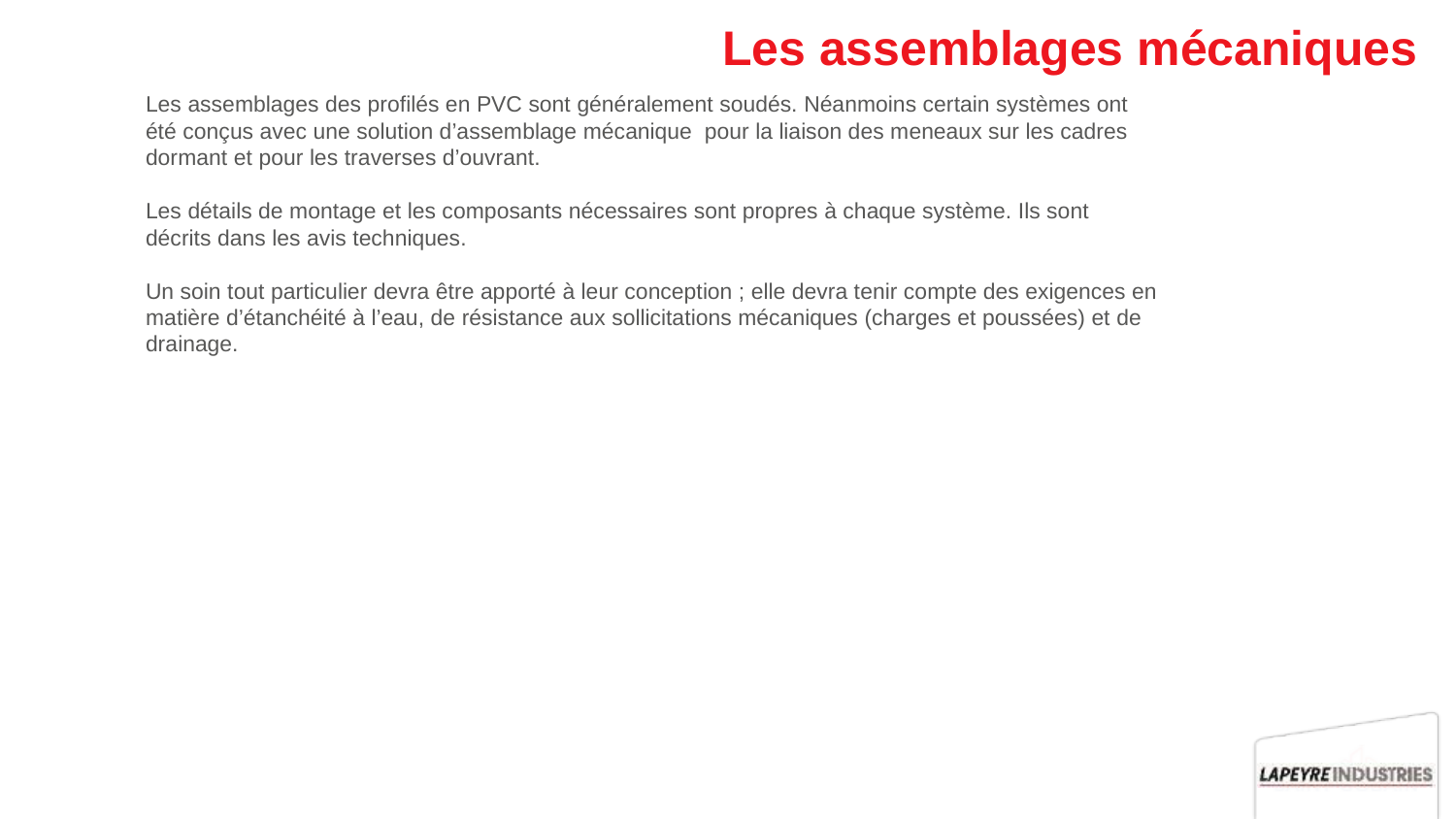

# Les assemblages mécaniques
Les assemblages des profilés en PVC sont généralement soudés. Néanmoins certain systèmes ont été conçus avec une solution d’assemblage mécanique  pour la liaison des meneaux sur les cadres dormant et pour les traverses d’ouvrant.

Les détails de montage et les composants nécessaires sont propres à chaque système. Ils sont décrits dans les avis techniques.

Un soin tout particulier devra être apporté à leur conception ; elle devra tenir compte des exigences en matière d’étanchéité à l’eau, de résistance aux sollicitations mécaniques (charges et poussées) et de drainage.